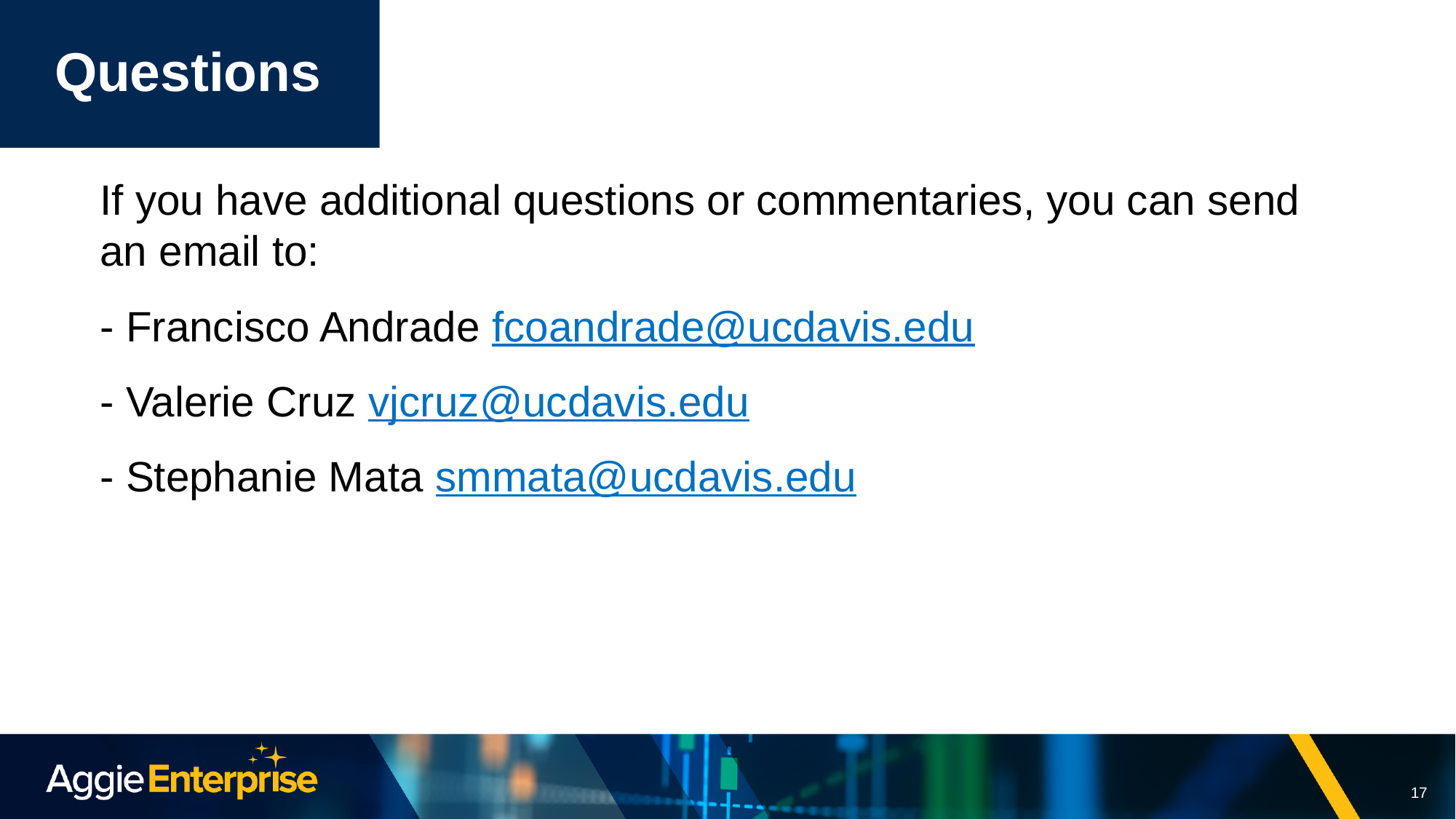

# Questions
If you have additional questions or commentaries, you can send an email to:
- Francisco Andrade fcoandrade@ucdavis.edu
- Valerie Cruz vjcruz@ucdavis.edu
- Stephanie Mata smmata@ucdavis.edu
17